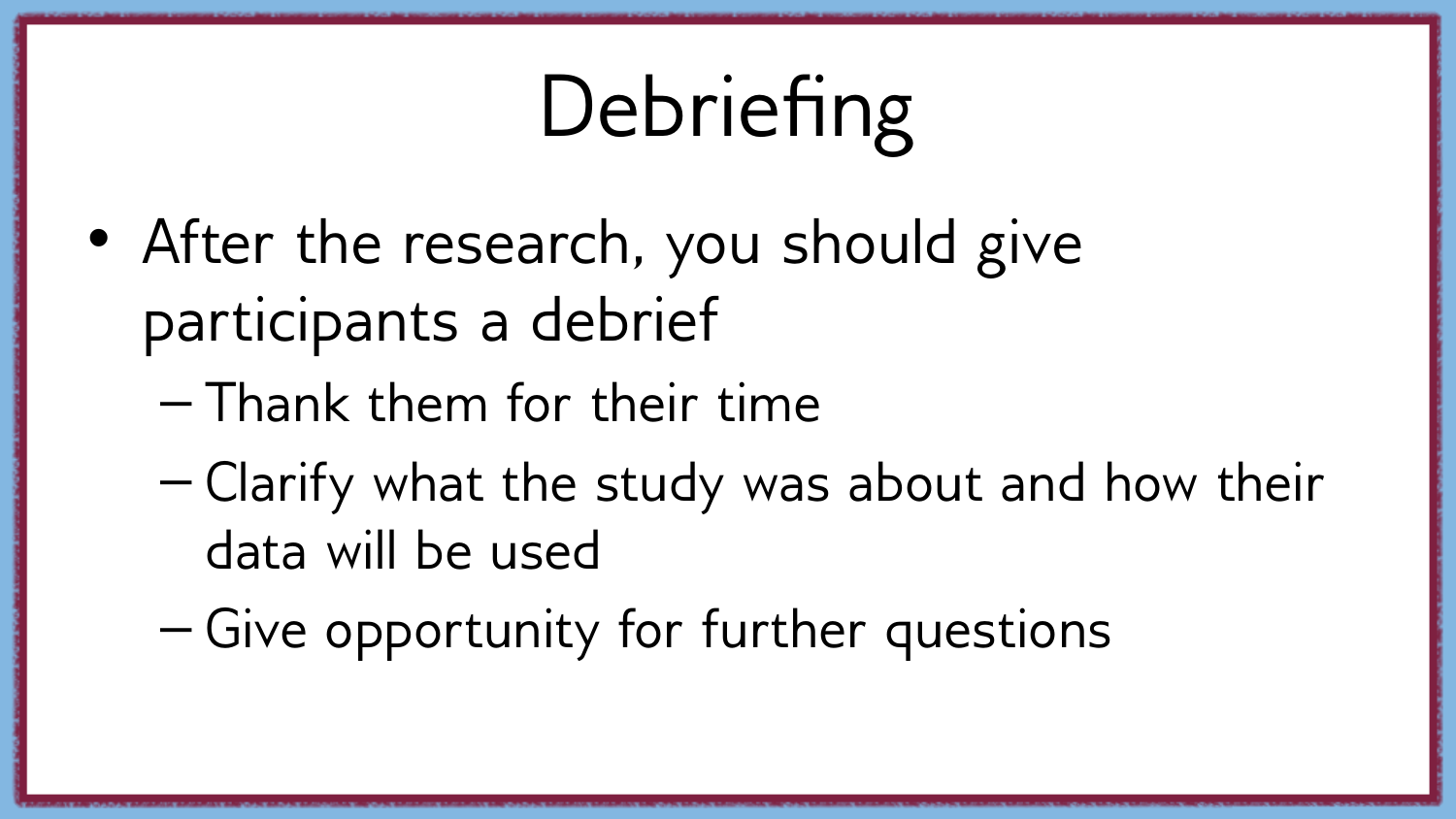

# Debriefing
After the research, you should give participants a debrief
Thank them for their time
Clarify what the study was about and how their data will be used
Give opportunity for further questions